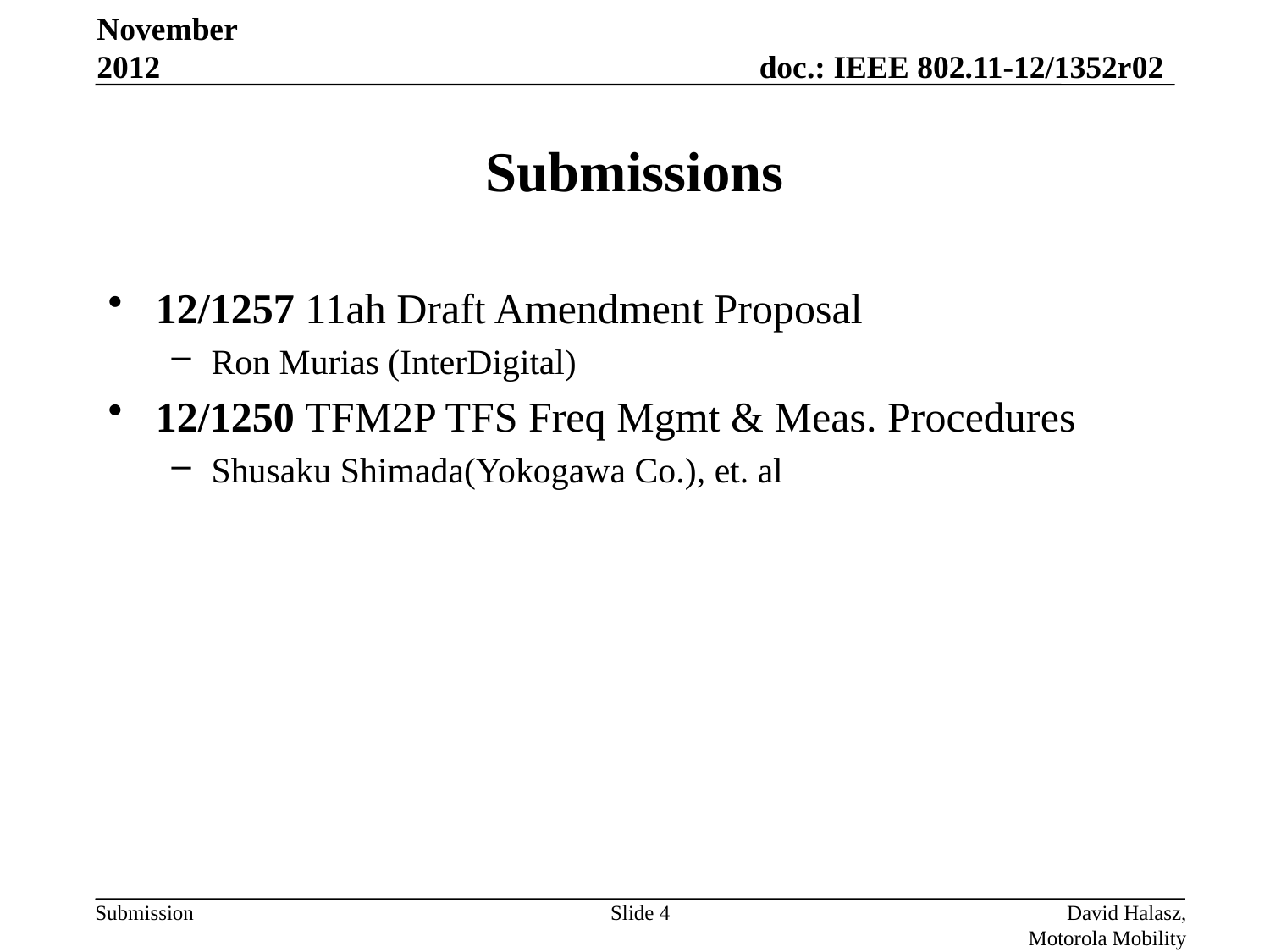

November 2012
# Submissions
12/1257 11ah Draft Amendment Proposal
Ron Murias (InterDigital)
12/1250 TFM2P TFS Freq Mgmt & Meas. Procedures
Shusaku Shimada(Yokogawa Co.), et. al

Slide 4
David Halasz, Motorola Mobility